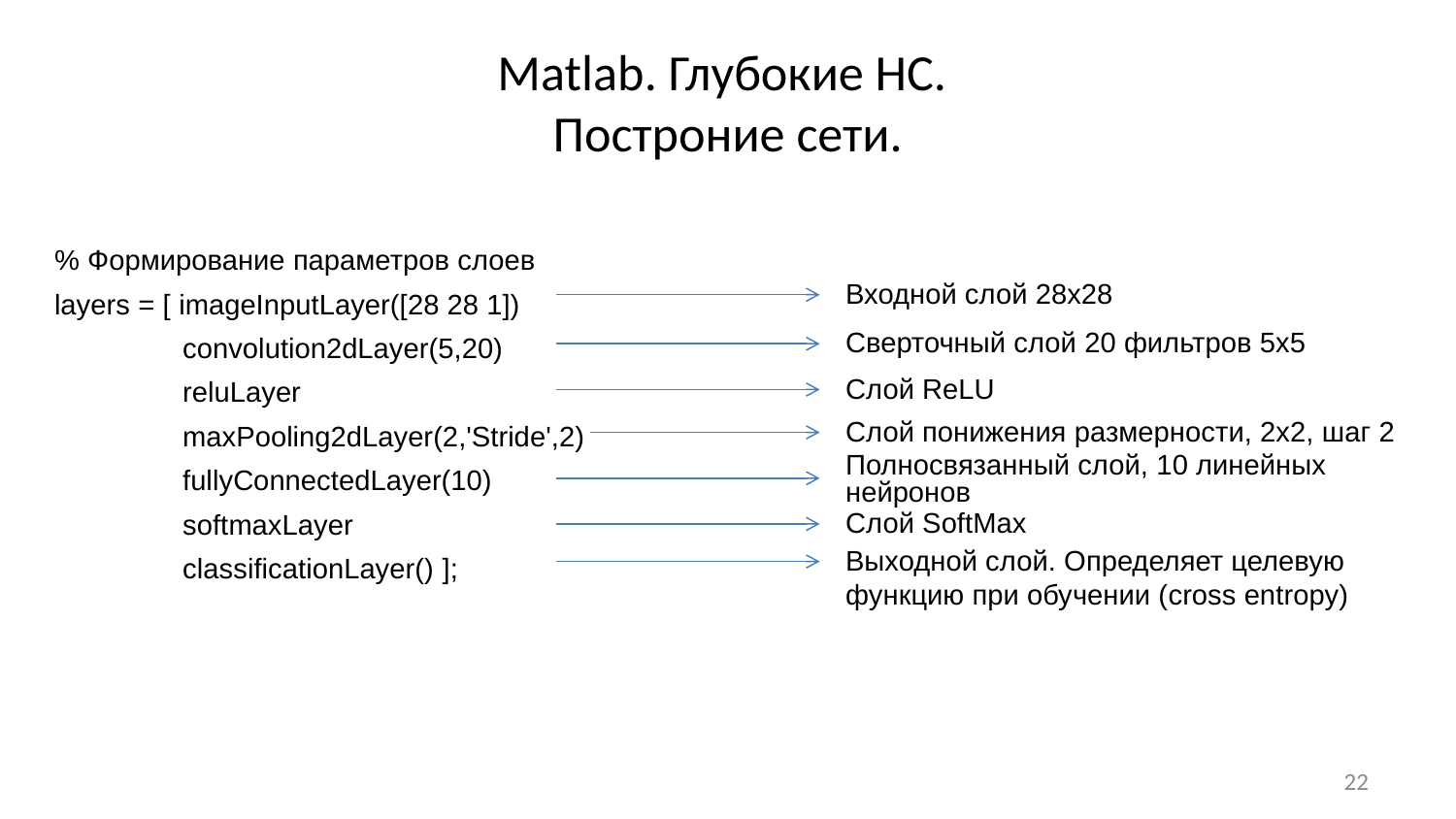

# Matlab. Глубокие НС. Построние сети.
% Формирование параметров слоев
layers = [ imageInputLayer([28 28 1])
                convolution2dLayer(5,20)
                reluLayer
                maxPooling2dLayer(2,'Stride',2)
                fullyConnectedLayer(10)
                softmaxLayer
                classificationLayer() ];

Входной слой 28х28
Сверточный слой 20 фильтров 5х5
Слой ReLU
Cлой понижения размерности, 2х2, шаг 2
Полносвязанный слой, 10 линейных нейронов
Слой SoftMax
Выходной слой. Определяет целевую функцию при обучении (cross entropy)
22